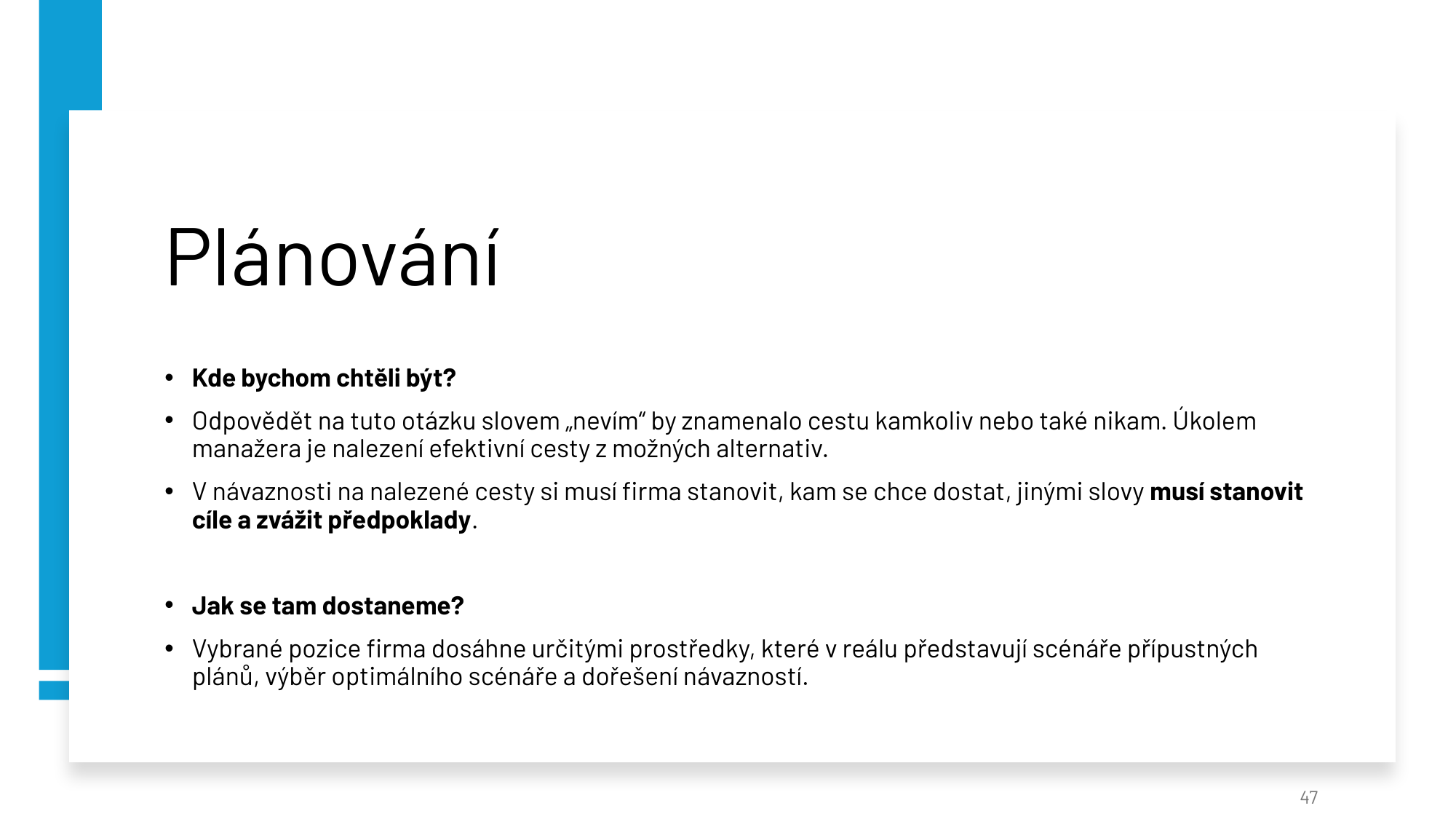

# Plánování

Kde bychom chtěli být?
Odpovědět na tuto otázku slovem „nevím“ by znamenalo cestu kamkoliv nebo také nikam. Úkolem manažera je nalezení efektivní cesty z možných alternativ.
V návaznosti na nalezené cesty si musí firma stanovit, kam se chce dostat, jinými slovy musí stanovit cíle a zvážit předpoklady.

Jak se tam dostaneme?
Vybrané pozice firma dosáhne určitými prostředky, které v reálu představují scénáře přípustných plánů, výběr optimálního scénáře a dořešení návazností.
47